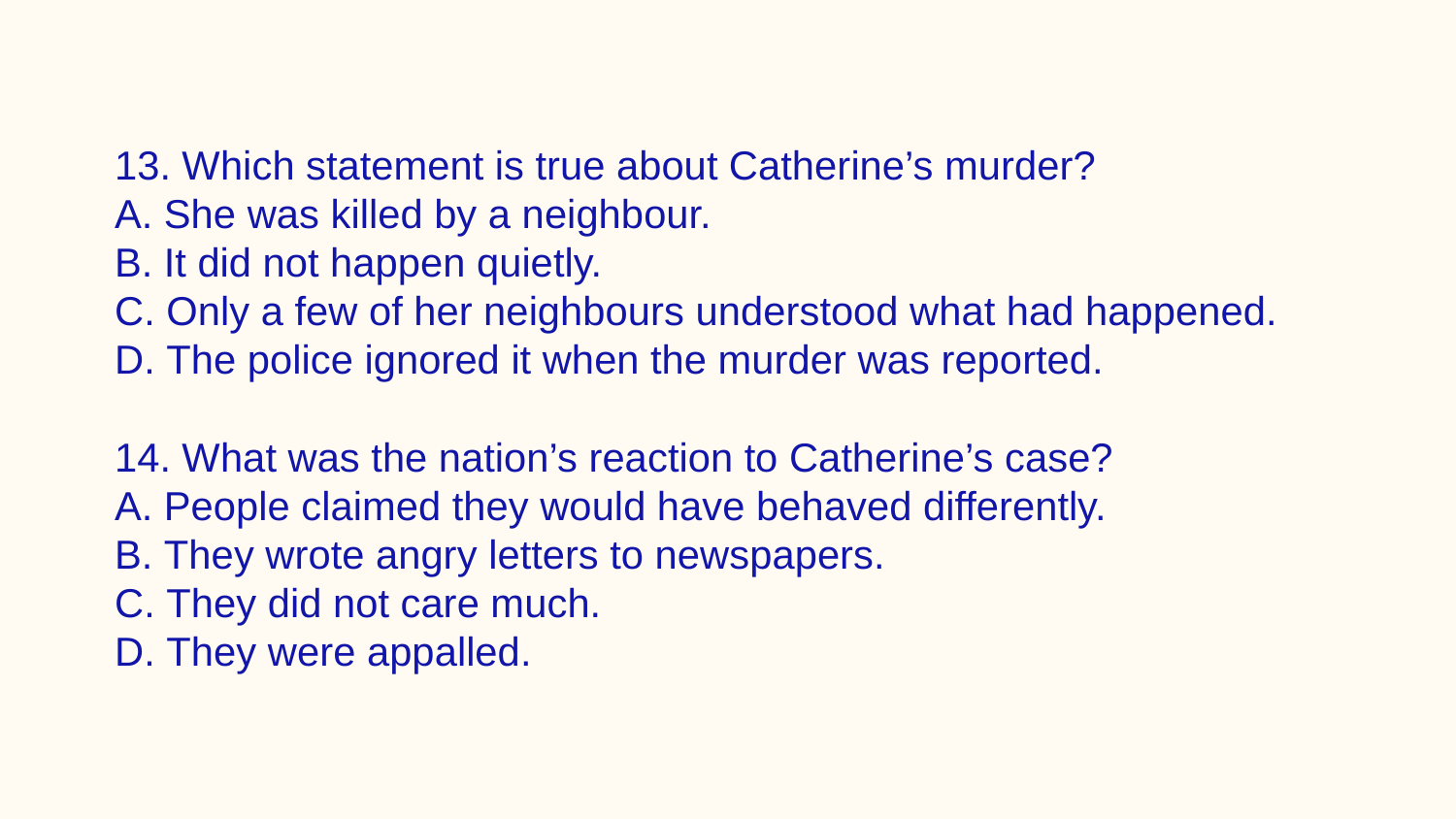

#
13. Which statement is true about Catherine’s murder?
A. She was killed by a neighbour.
B. It did not happen quietly.
C. Only a few of her neighbours understood what had happened.
D. The police ignored it when the murder was reported.
14. What was the nation’s reaction to Catherine’s case?
A. People claimed they would have behaved differently.
B. They wrote angry letters to newspapers.
C. They did not care much.
D. They were appalled.